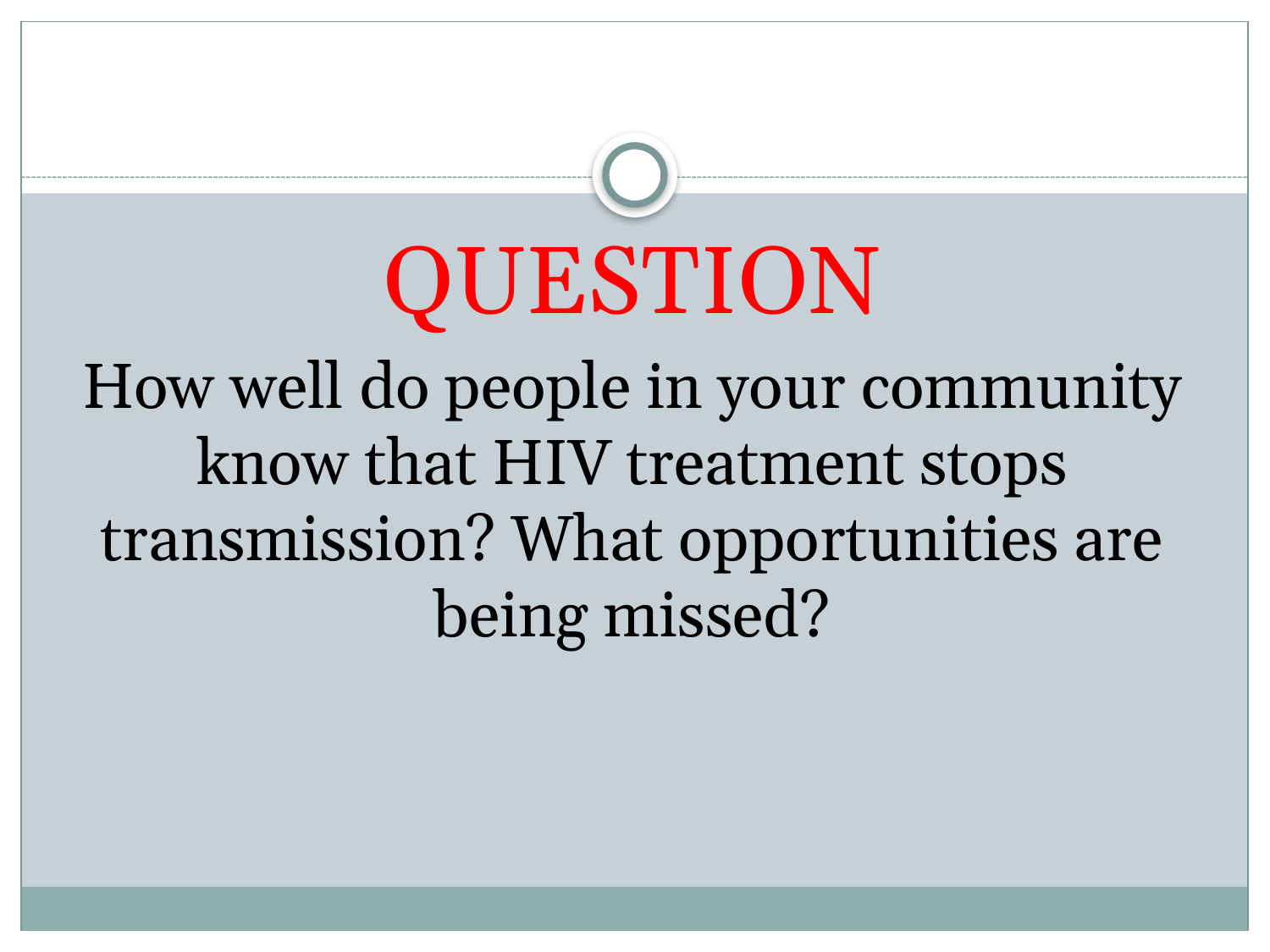

QUESTION
How well do people in your community know that HIV treatment stops transmission? What opportunities are being missed?